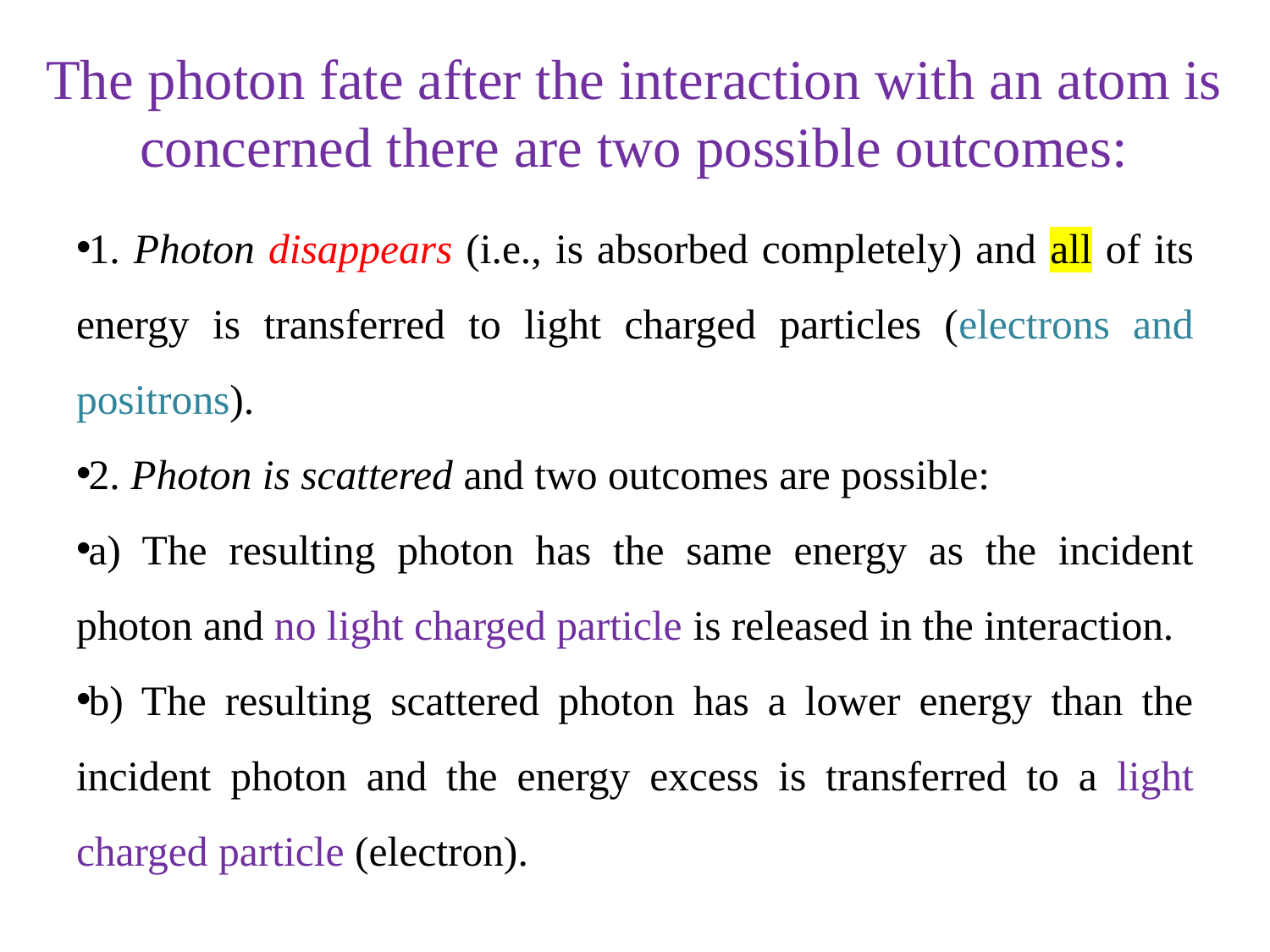

# The photon fate after the interaction with an atom is concerned there are two possible outcomes:
1. Photon disappears (i.e., is absorbed completely) and all of its energy is transferred to light charged particles (electrons and positrons).
2. Photon is scattered and two outcomes are possible:
a) The resulting photon has the same energy as the incident photon and no light charged particle is released in the interaction.
b) The resulting scattered photon has a lower energy than the incident photon and the energy excess is transferred to a light charged particle (electron).